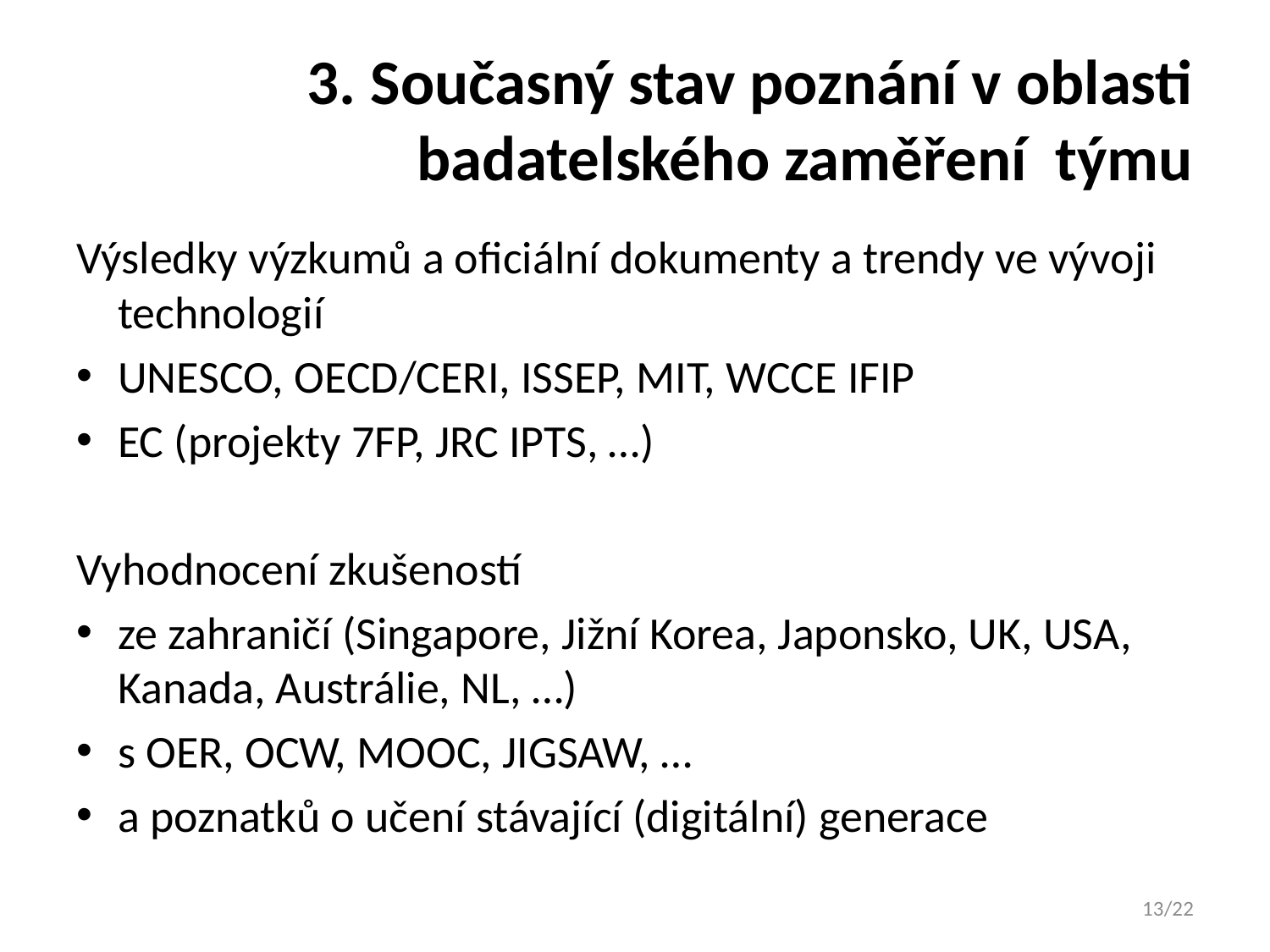

# 3. Současný stav poznání v oblasti badatelského zaměření  týmu
Výsledky výzkumů a oficiální dokumenty a trendy ve vývoji technologií
UNESCO, OECD/CERI, ISSEP, MIT, WCCE IFIP
EC (projekty 7FP, JRC IPTS, …)

Vyhodnocení zkušeností
ze zahraničí (Singapore, Jižní Korea, Japonsko, UK, USA, Kanada, Austrálie, NL, …)
s OER, OCW, MOOC, JIGSAW, …
a poznatků o učení stávající (digitální) generace
13/22